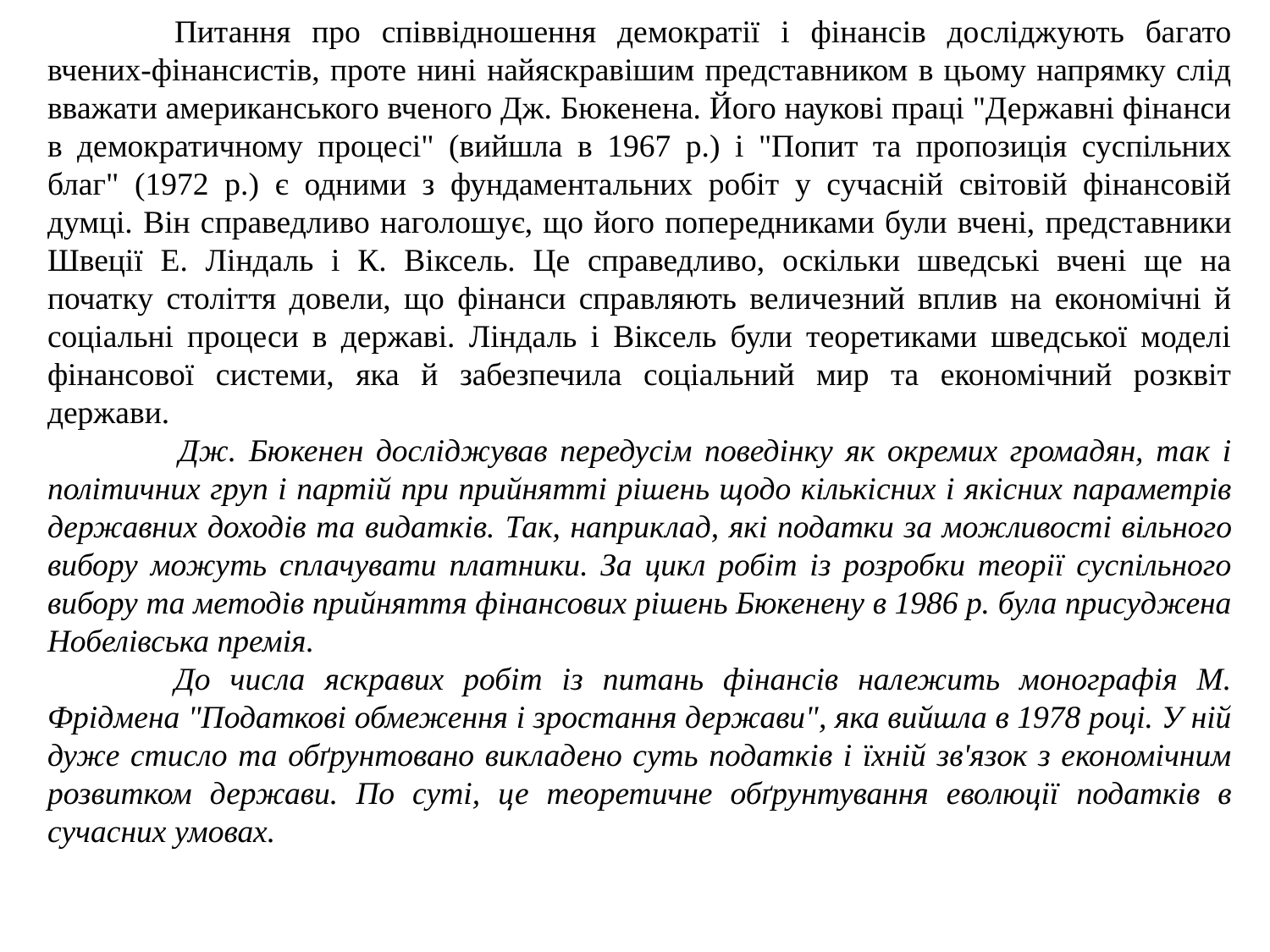

Питання про співвідношення демократії і фінансів досліджують багато вчених-фінансистів, проте нині найяскравішим представником в цьому напрямку слід вважати американського вченого Дж. Бюкенена. Його наукові праці "Державні фінанси в демократичному процесі" (вийшла в 1967 р.) і "Попит та пропозиція суспільних благ" (1972 р.) є одними з фундаментальних робіт у сучасній світовій фінансовій думці. Він справедливо наголошує, що його попередниками були вчені, представники Швеції Е. Ліндаль і К. Віксель. Це справедливо, оскільки шведські вчені ще на початку століття довели, що фінанси справляють величезний вплив на економічні й соціальні процеси в державі. Ліндаль і Віксель були теоретиками шведської моделі фінансової системи, яка й забезпечила соціальний мир та економічний розквіт держави.
 	Дж. Бюкенен досліджував передусім поведінку як окремих громадян, так і політичних груп і партій при прийнятті рішень щодо кількісних і якісних параметрів державних доходів та видатків. Так, наприклад, які податки за можливості вільного вибору можуть сплачувати платники. За цикл робіт із розробки теорії суспільного вибору та методів прийняття фінансових рішень Бюкенену в 1986 р. була присуджена Нобелівська премія.
	До числа яскравих робіт із питань фінансів належить монографія М. Фрідмена "Податкові обмеження і зростання держави", яка вийшла в 1978 році. У ній дуже стисло та обґрунтовано викладено суть податків і їхній зв'язок з економічним розвитком держави. По суті, це теоретичне обґрунтування еволюції податків в сучасних умовах.